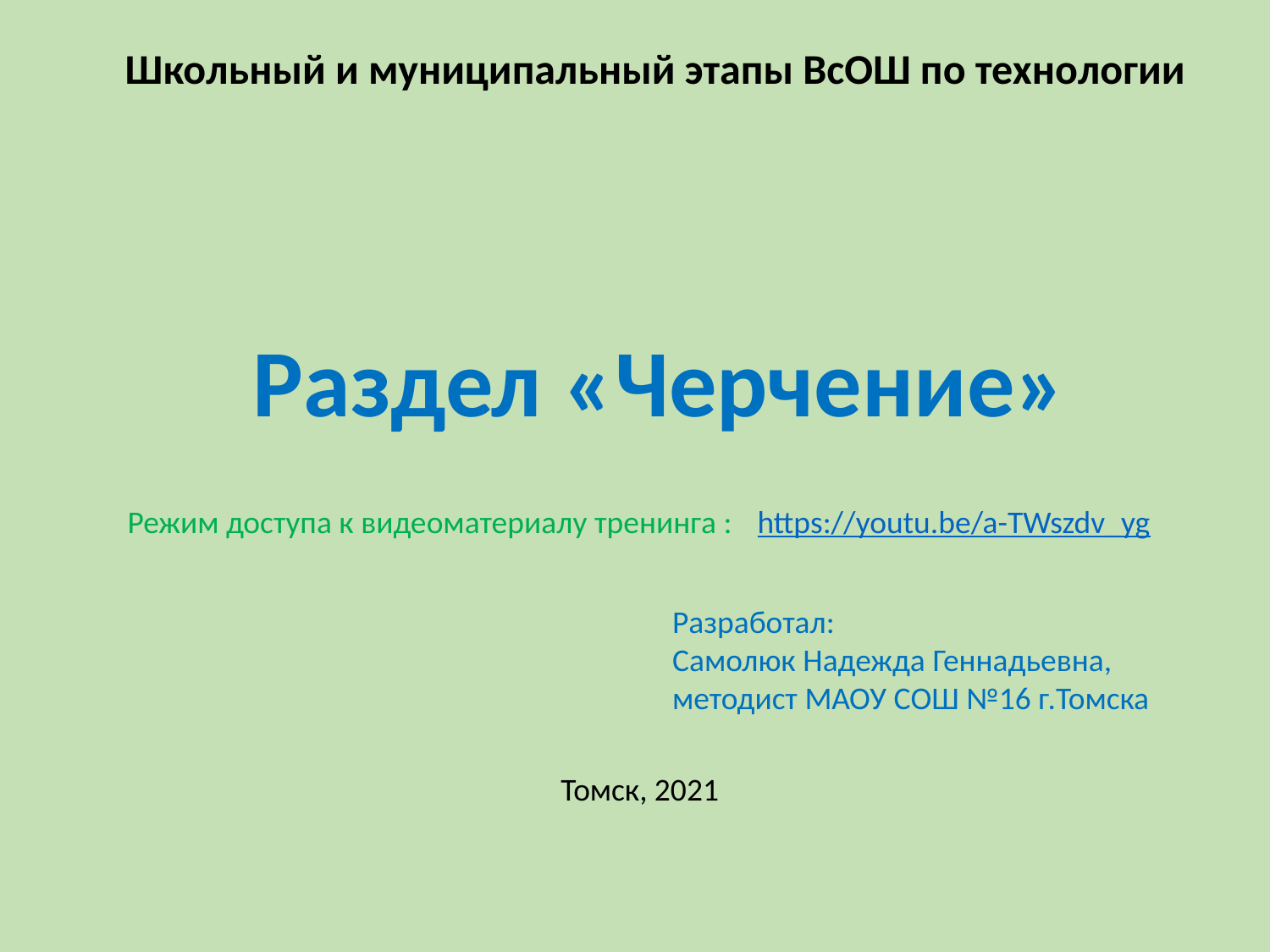

Школьный и муниципальный этапы ВсОШ по технологии

Раздел «Черчение»
Режим доступа к видеоматериалу тренинга :
https://youtu.be/a-TWszdv_yg

Разработал:
Самолюк Надежда Геннадьевна,
методист МАОУ СОШ №16 г.Томска

Томск, 2021